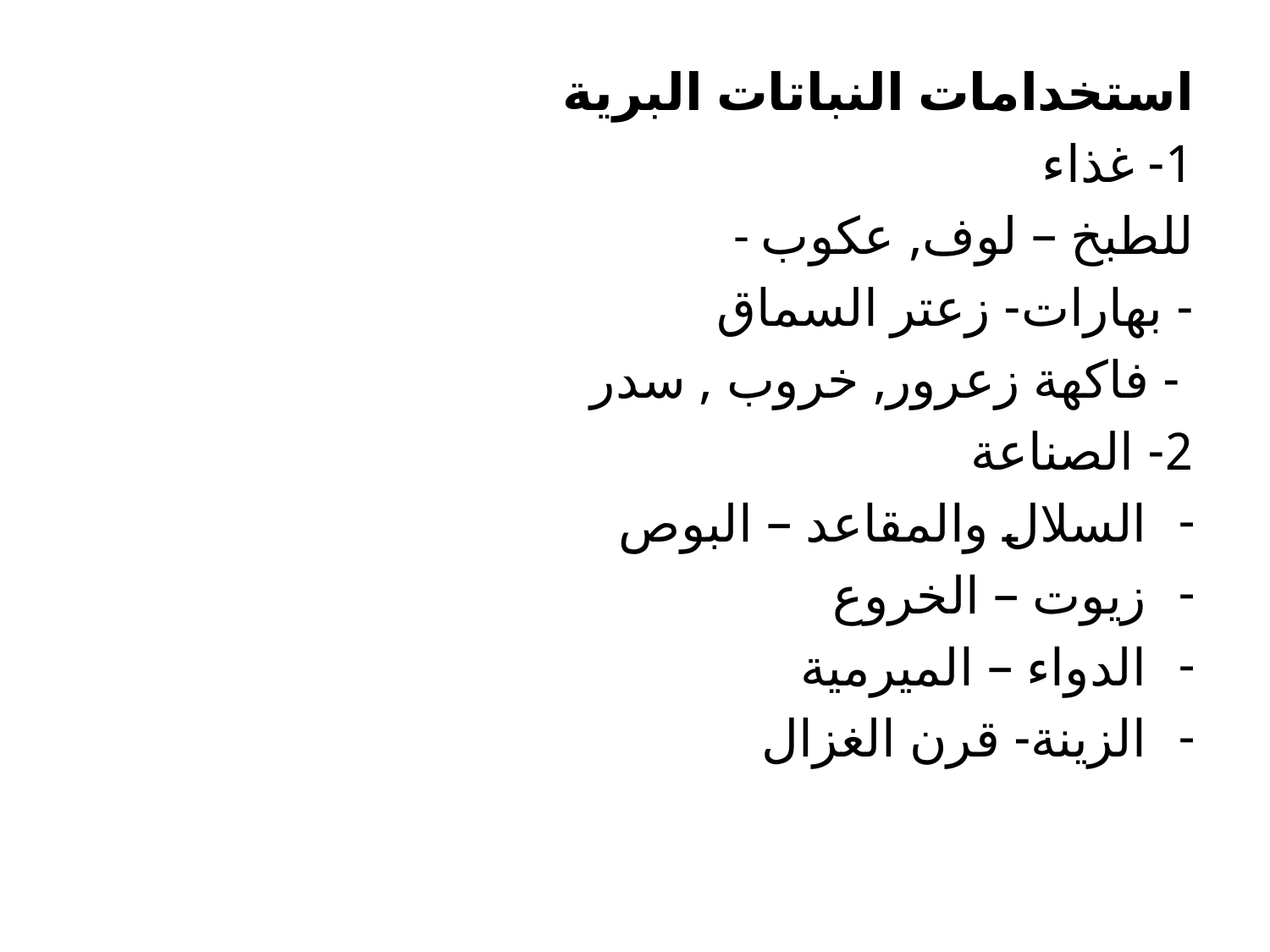

استخدامات النباتات البرية
1- غذاء
- للطبخ – لوف, عكوب
- بهارات- زعتر السماق
 - فاكهة زعرور, خروب , سدر
2- الصناعة
السلال والمقاعد – البوص
زيوت – الخروع
الدواء – الميرمية
الزينة- قرن الغزال